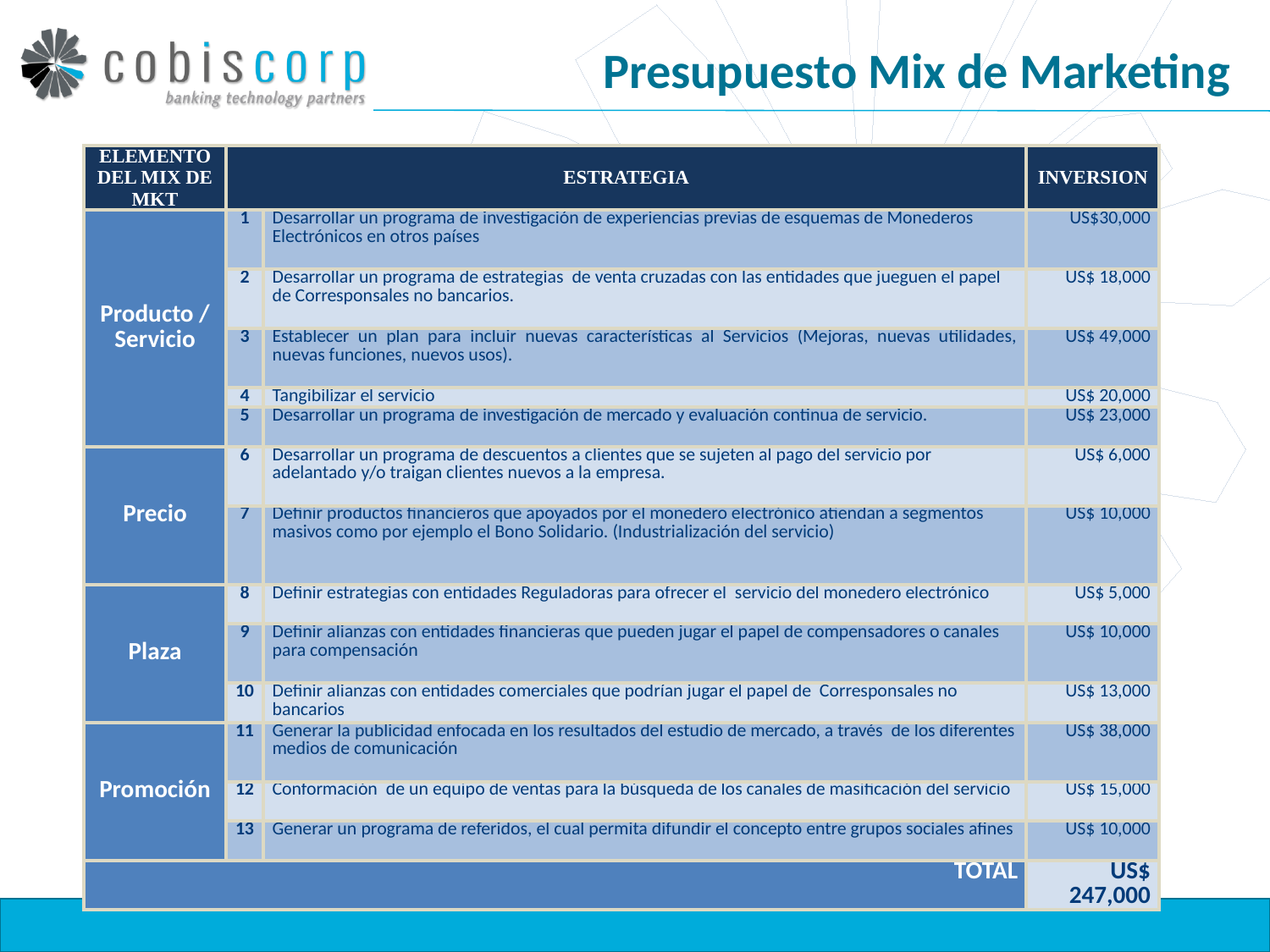

# Presupuesto Mix de Marketing
| ELEMENTO DEL MIX DE MKT | ESTRATEGIA |  | INVERSION |
| --- | --- | --- | --- |
| Producto / Servicio | 1 | Desarrollar un programa de investigación de experiencias previas de esquemas de Monederos Electrónicos en otros países | US$30,000 |
|  | 2 | Desarrollar un programa de estrategias de venta cruzadas con las entidades que jueguen el papel de Corresponsales no bancarios. | US$ 18,000 |
|  | 3 | Establecer un plan para incluir nuevas características al Servicios (Mejoras, nuevas utilidades, nuevas funciones, nuevos usos). | US$ 49,000 |
|  | 4 | Tangibilizar el servicio | US$ 20,000 |
|  | 5 | Desarrollar un programa de investigación de mercado y evaluación continua de servicio. | US$ 23,000 |
| Precio | 6 | Desarrollar un programa de descuentos a clientes que se sujeten al pago del servicio por adelantado y/o traigan clientes nuevos a la empresa. | US$ 6,000 |
|  | 7 | Definir productos financieros que apoyados por el monedero electrónico atiendan a segmentos masivos como por ejemplo el Bono Solidario. (Industrialización del servicio) | US$ 10,000 |
| Plaza | 8 | Definir estrategias con entidades Reguladoras para ofrecer el servicio del monedero electrónico | US$ 5,000 |
|  | 9 | Definir alianzas con entidades financieras que pueden jugar el papel de compensadores o canales para compensación | US$ 10,000 |
|  | 10 | Definir alianzas con entidades comerciales que podrían jugar el papel de Corresponsales no bancarios | US$ 13,000 |
| Promoción | 11 | Generar la publicidad enfocada en los resultados del estudio de mercado, a través de los diferentes medios de comunicación | US$ 38,000 |
|  | 12 | Conformación de un equipo de ventas para la búsqueda de los canales de masificación del servicio | US$ 15,000 |
|  | 13 | Generar un programa de referidos, el cual permita difundir el concepto entre grupos sociales afines | US$ 10,000 |
| TOTAL |  |  | US$ 247,000 |